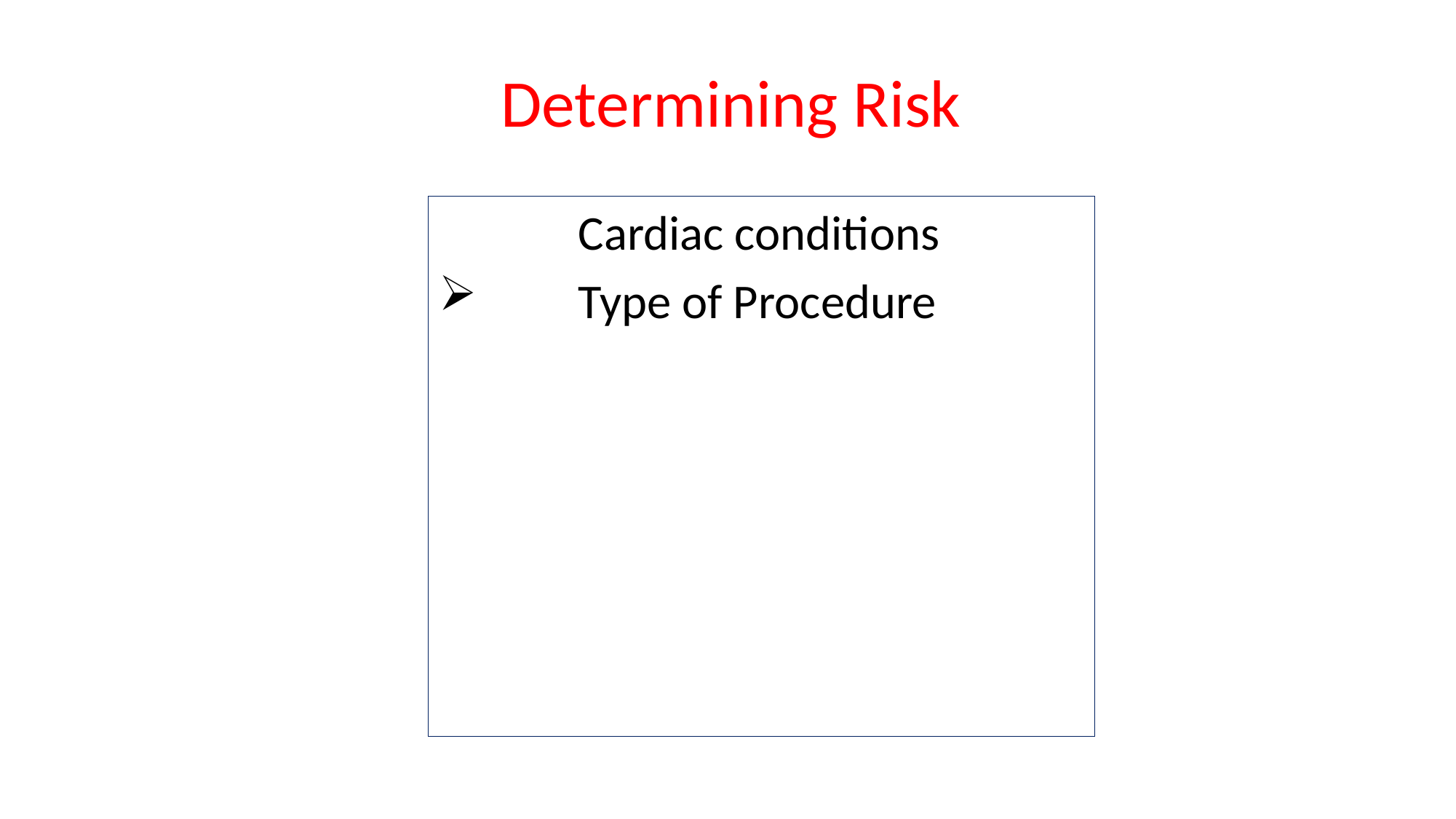

Determining Risk
         Cardiac conditions
         Type of Procedure